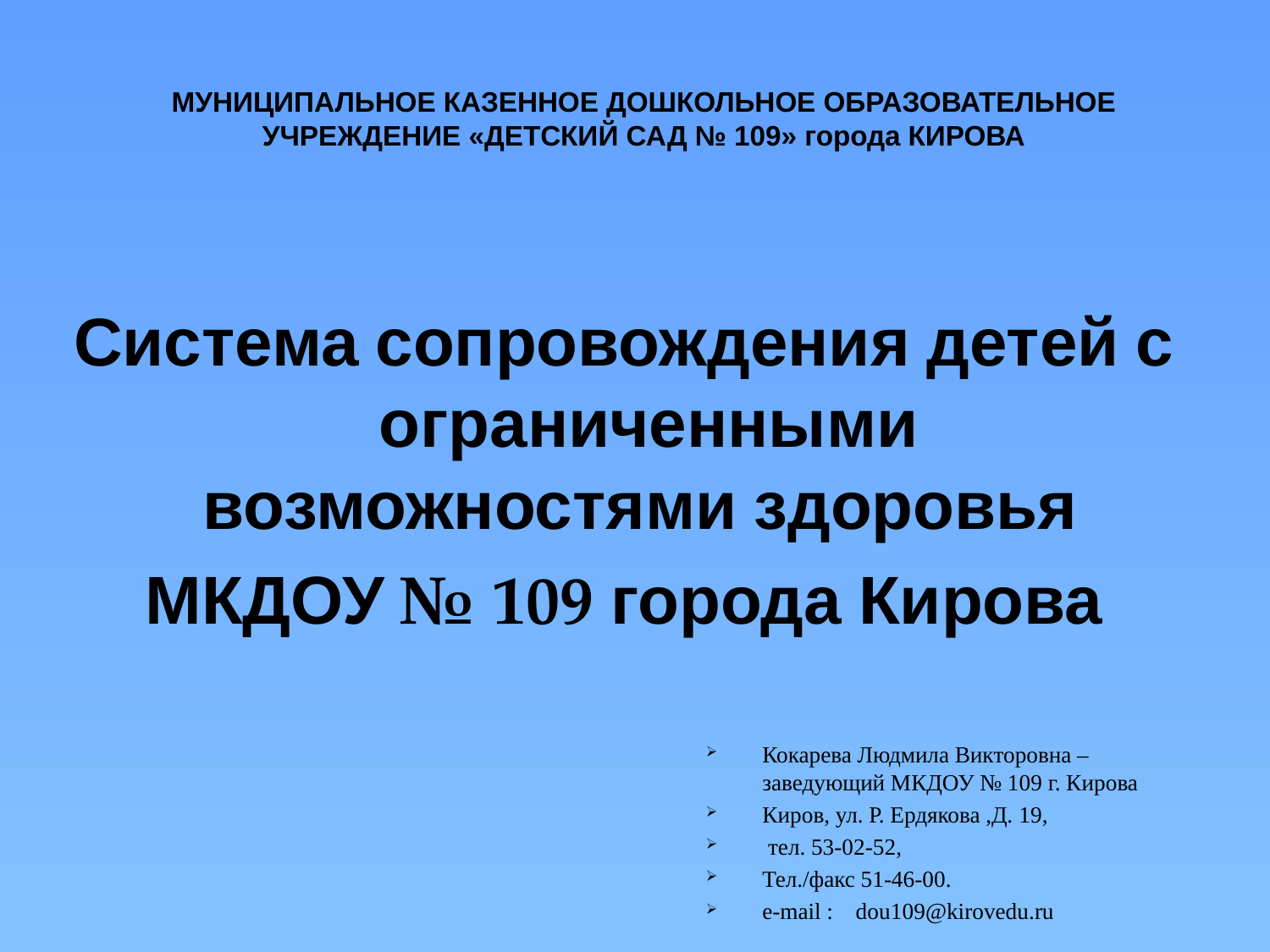

# МУНИЦИПАЛЬНОЕ КАЗЕННОЕ ДОШКОЛЬНОЕ ОБРАЗОВАТЕЛЬНОЕ УЧРЕЖДЕНИЕ «ДЕТСКИЙ САД № 109» города КИРОВА

Система сопровождения детей с ограниченными возможностями здоровья
МКДОУ № 109 города Кирова
Кокарева Людмила Викторовна – заведующий МКДОУ № 109 г. Кирова
Киров, ул. Р. Ердякова ,Д. 19,
 тел. 53-02-52,
Тел./факс 51-46-00.
e-mail :    dou109@kirovedu.ru